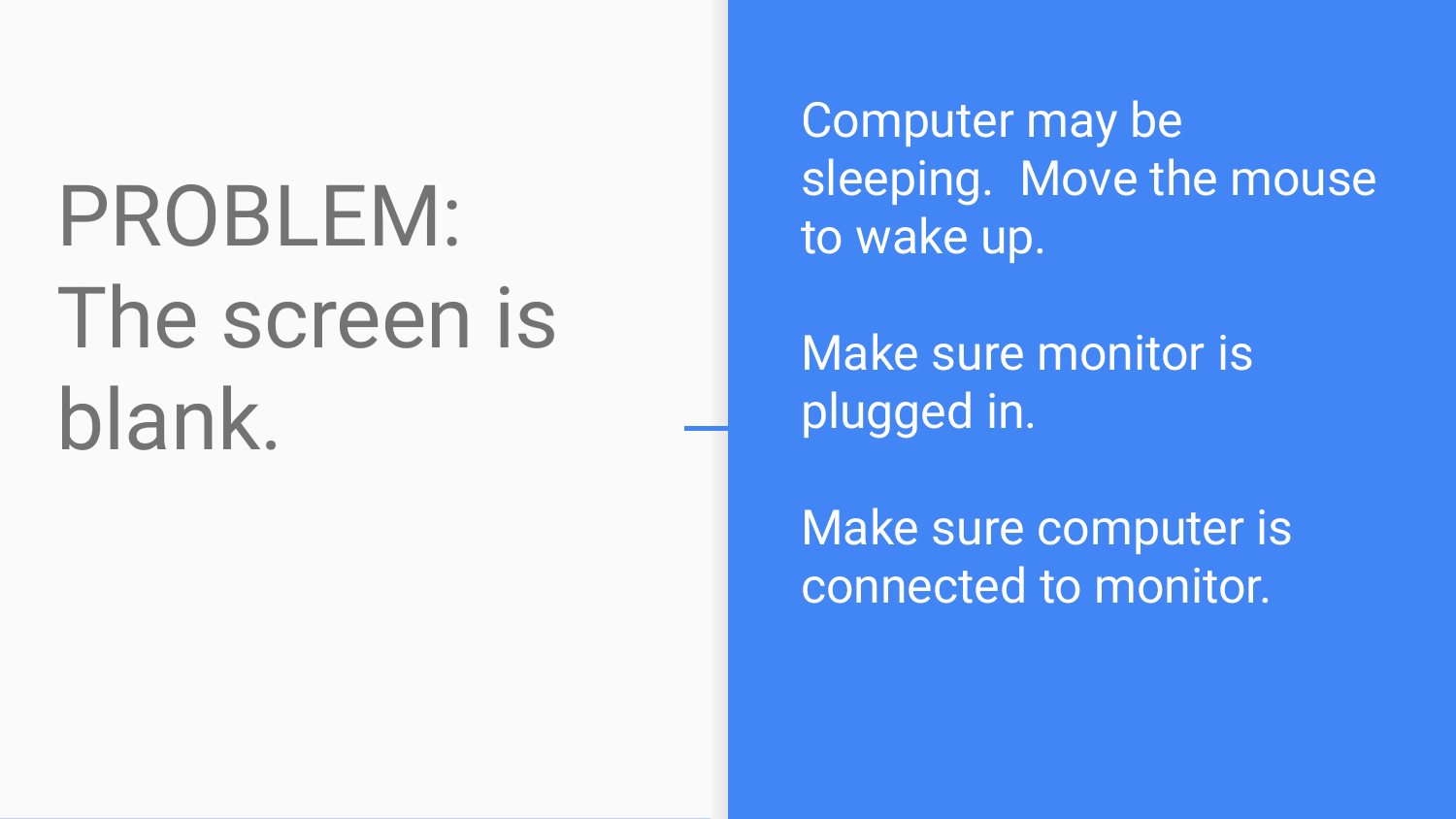

Computer may be sleeping.  Move the mouse to wake up.

Make sure monitor is plugged in.

Make sure computer is connected to monitor.

# PROBLEM:
The screen is blank.